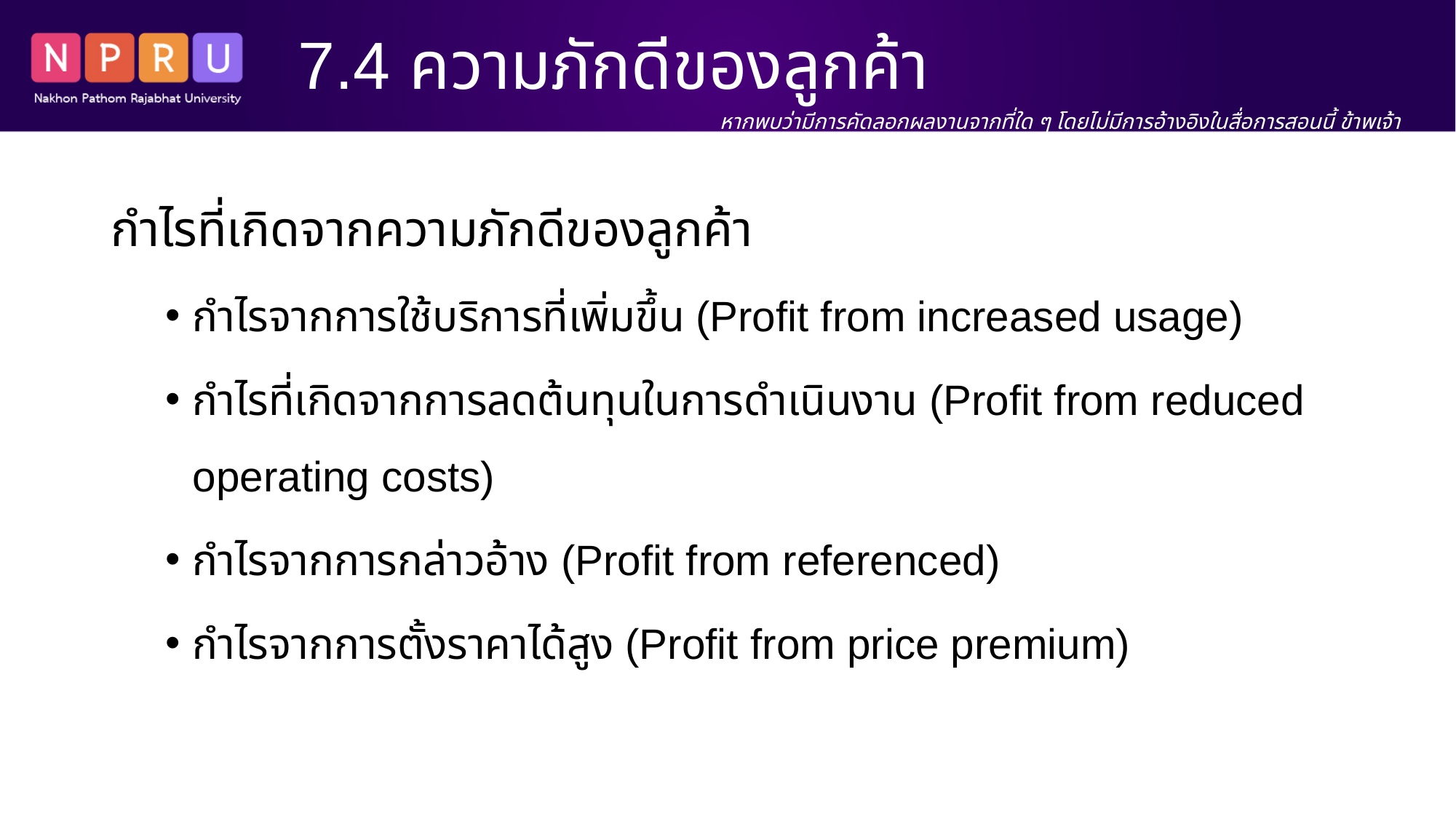

# 7.4 ความภักดีของลูกค้า
หากพบว่ามีการคัดลอกผลงานจากที่ใด ๆ โดยไม่มีการอ้างอิงในสื่อการสอนนี้ ข้าพเจ้า นางสาว สิริพร เขตเจนการ ขอรับผิดชอบแต่เพียงผู้เดียว
กำไรที่เกิดจากความภักดีของลูกค้า
กำไรจากการใช้บริการที่เพิ่มขึ้น (Profit from increased usage)
กำไรที่เกิดจากการลดต้นทุนในการดำเนินงาน (Profit from reduced operating costs)
กำไรจากการกล่าวอ้าง (Profit from referenced)
กำไรจากการตั้งราคาได้สูง (Profit from price premium)